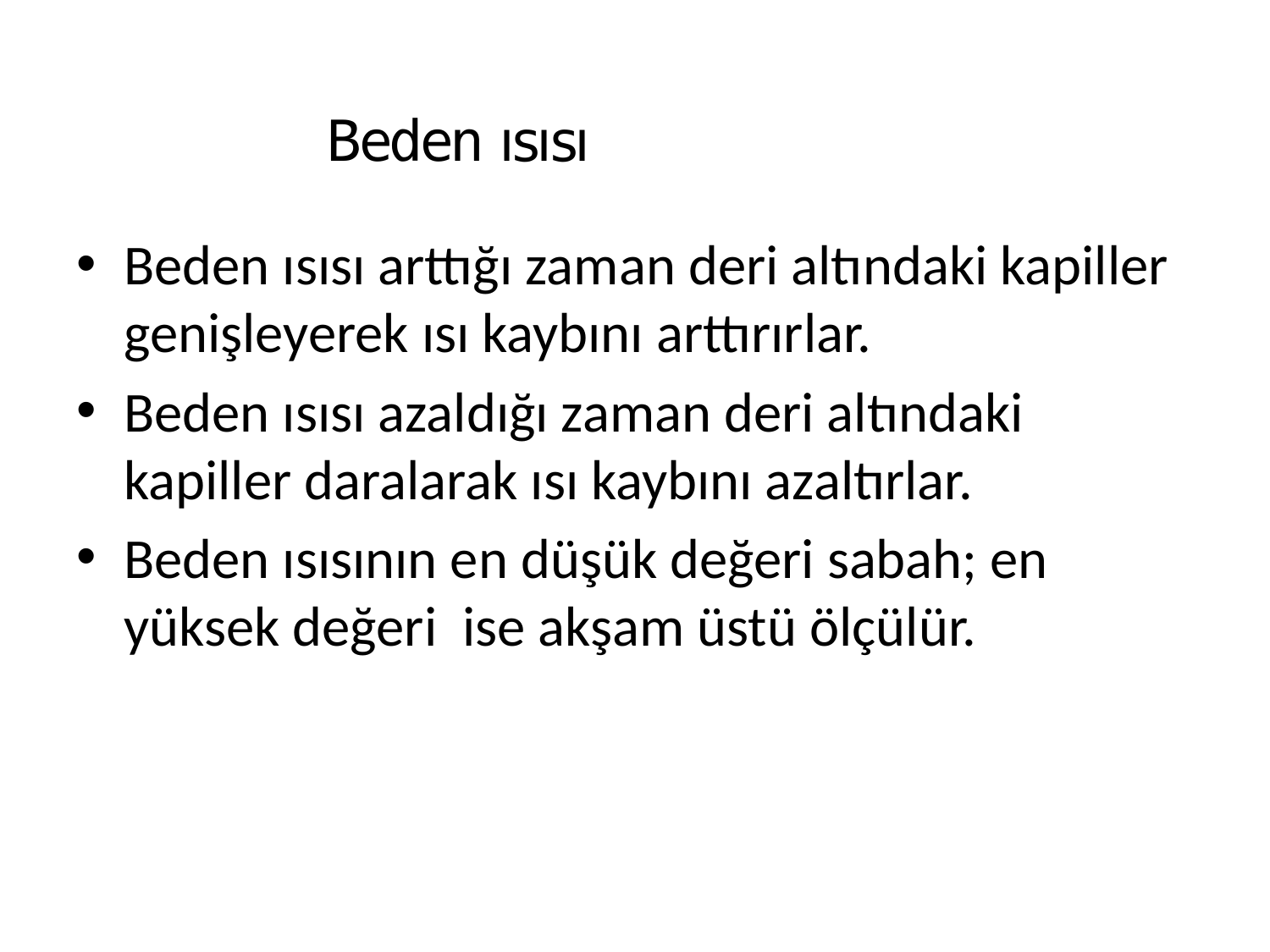

Beden ısısı
Beden ısısı arttığı zaman deri altındaki kapiller genişleyerek ısı kaybını arttırırlar.
Beden ısısı azaldığı zaman deri altındaki kapiller daralarak ısı kaybını azaltırlar.
Beden ısısının en düşük değeri sabah; en yüksek değeri  ise akşam üstü ölçülür.